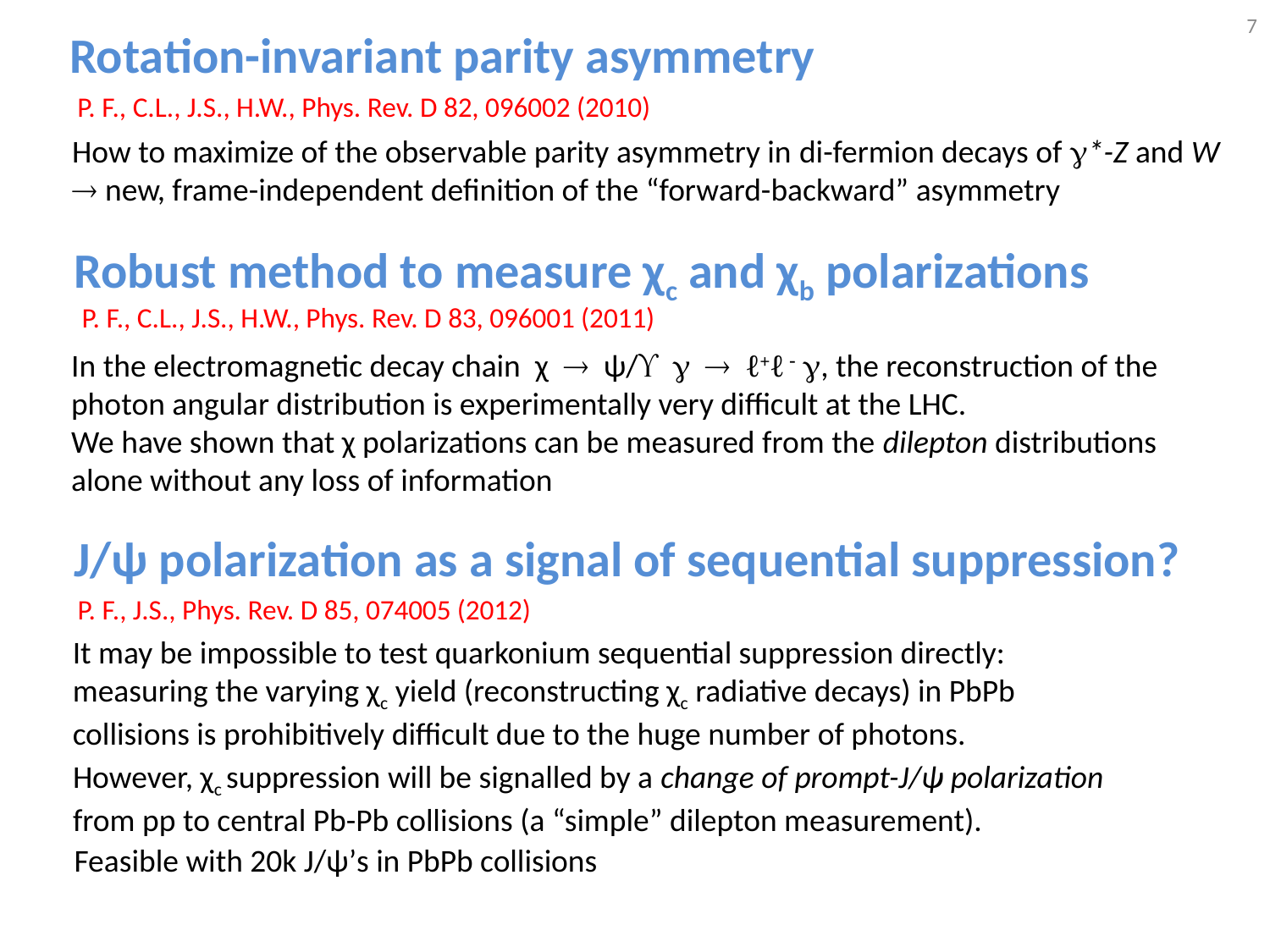

7
# Rotation-invariant parity asymmetry
P. F., C.L., J.S., H.W., Phys. Rev. D 82, 096002 (2010)
How to maximize of the observable parity asymmetry in di-fermion decays of γ*-Z and W
→ new, frame-independent definition of the “forward-backward” asymmetry
Robust method to measure χc and χb polarizations
P. F., C.L., J.S., H.W., Phys. Rev. D 83, 096001 (2011)
In the electromagnetic decay chain  χ  →  ψ/ϒ  γ  →  ℓ+ℓ − γ, the reconstruction of the photon angular distribution is experimentally very difficult at the LHC.
We have shown that χ polarizations can be measured from the dilepton distributions alone without any loss of information
J/ψ polarization as a signal of sequential suppression?
P. F., J.S., Phys. Rev. D 85, 074005 (2012)
It may be impossible to test quarkonium sequential suppression directly:
measuring the varying χc yield (reconstructing χc radiative decays) in PbPb collisions is prohibitively difficult due to the huge number of photons.
However, χc suppression will be signalled by a change of prompt-J/ψ polarization from pp to central Pb-Pb collisions (a “simple” dilepton measurement).
Feasible with 20k J/ψ’s in PbPb collisions